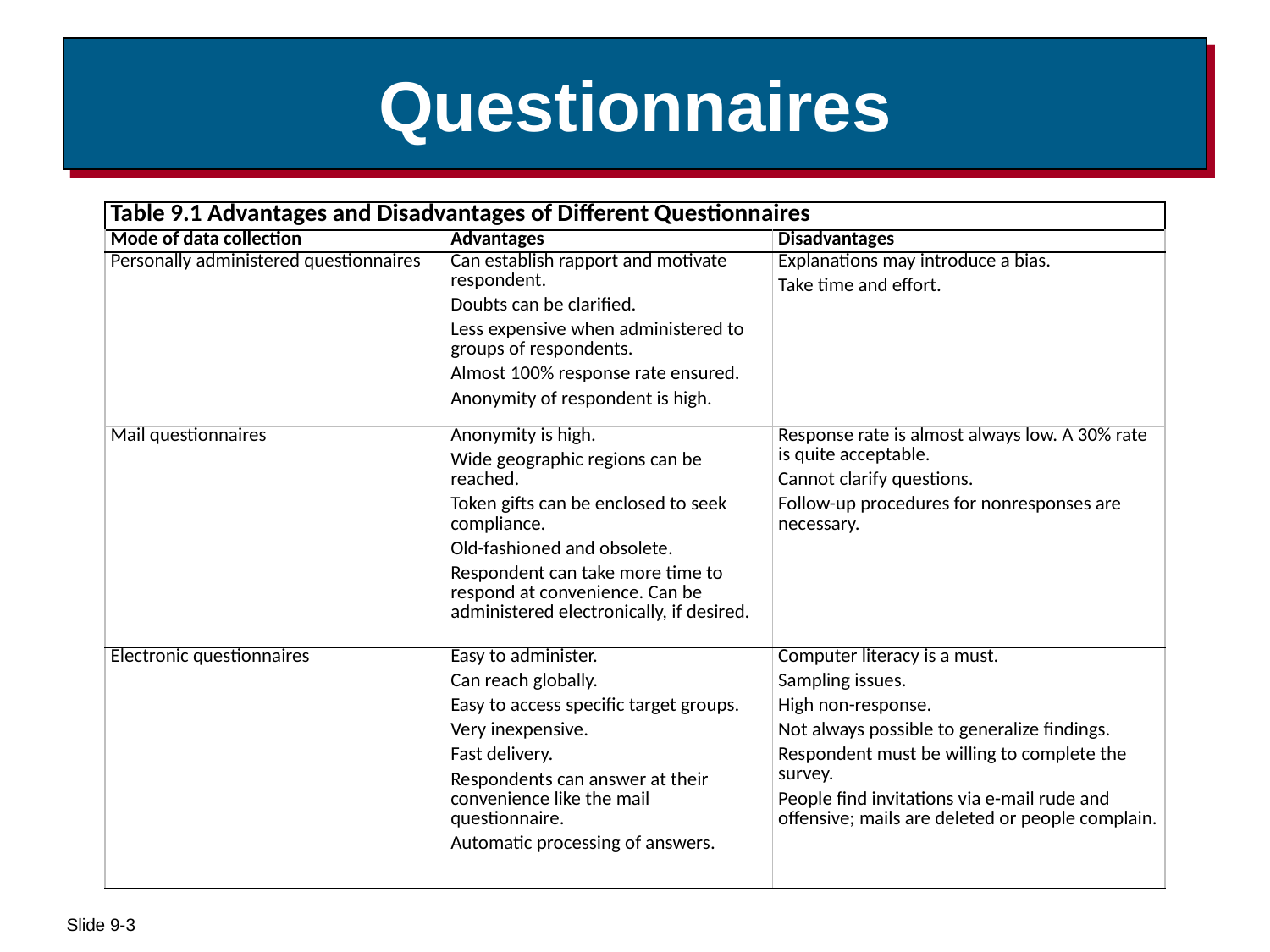

# Questionnaires
| Table 9.1 Advantages and Disadvantages of Different Questionnaires |  |  |
| --- | --- | --- |
| Mode of data collection | Advantages | Disadvantages |
| Personally administered questionnaires | Can establish rapport and motivate respondent. Doubts can be clarified. Less expensive when administered to  groups of respondents. Almost 100% response rate ensured. Anonymity of respondent is high. | Explanations may introduce a bias. Take time and effort. |
| Mail questionnaires | Anonymity is high. Wide geographic regions can be reached. Token gifts can be enclosed to seek compliance. Old-fashioned and obsolete. Respondent can take more time to respond at convenience. Can be administered electronically, if desired. | Response rate is almost always low. A 30% rate is quite acceptable. Cannot clarify questions. Follow-up procedures for nonresponses are necessary. |
| Electronic questionnaires | Easy to administer. Can reach globally. Easy to access specific target groups. Very inexpensive. Fast delivery. Respondents can answer at their convenience like the mail questionnaire. Automatic processing of answers. | Computer literacy is a must. Sampling issues. High non-response. Not always possible to generalize findings. Respondent must be willing to complete the survey. People find invitations via e-mail rude and offensive; mails are deleted or people complain. |
Slide 9-3